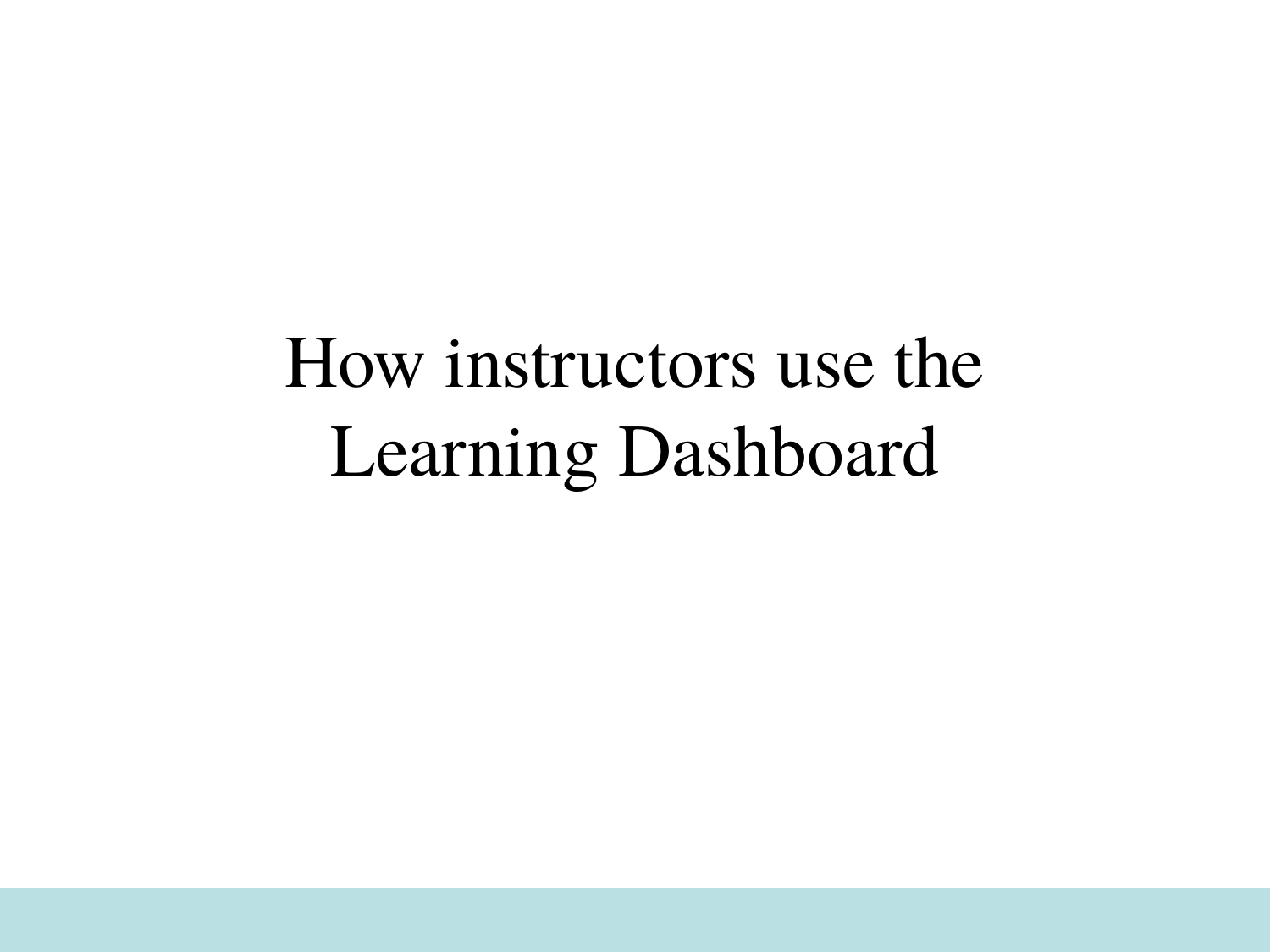

# How instructors use the Learning Dashboard